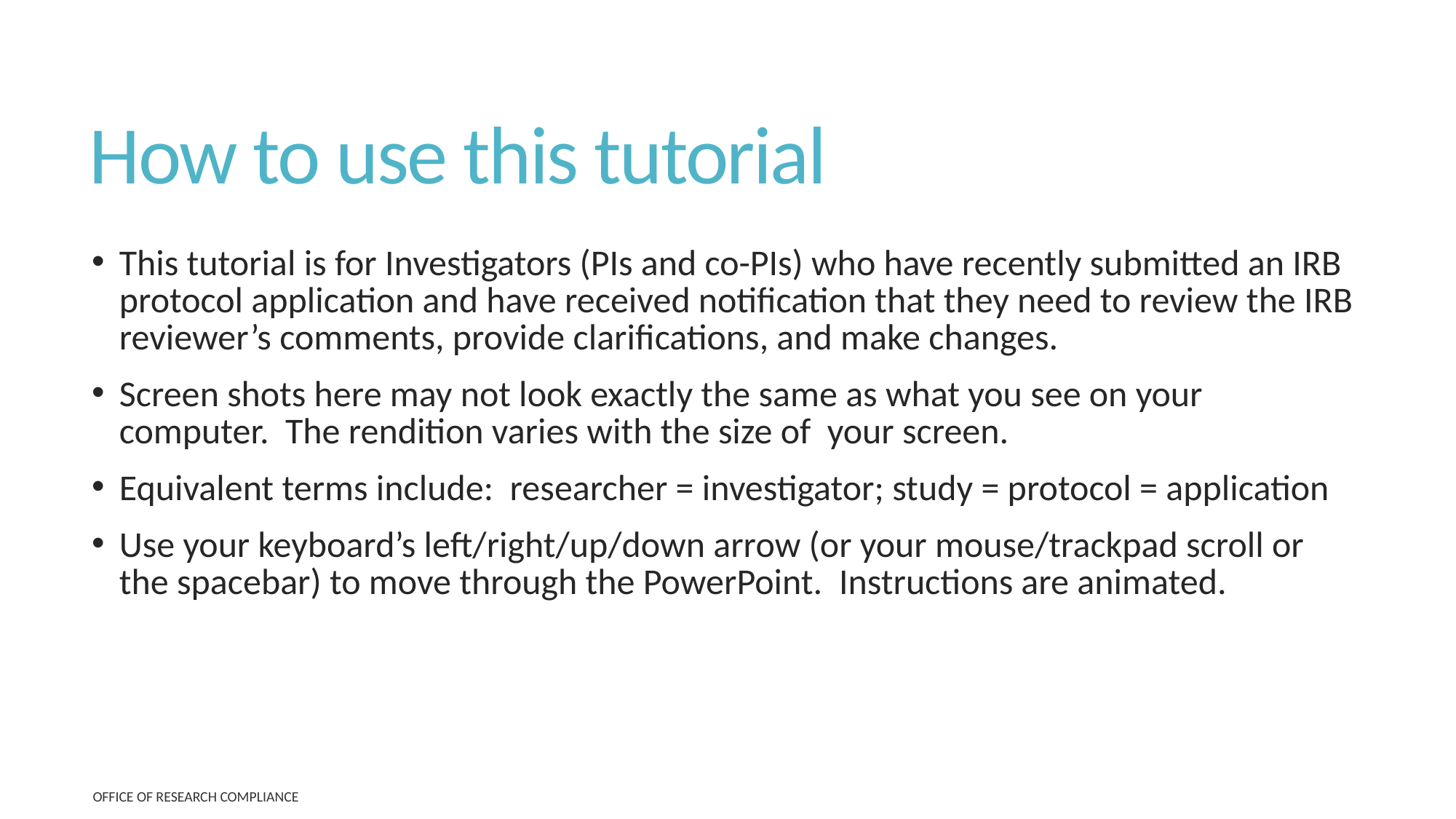

# How to use this tutorial
This tutorial is for Investigators (PIs and co-PIs) who have recently submitted an IRB protocol application and have received notification that they need to review the IRB reviewer’s comments, provide clarifications, and make changes.
Screen shots here may not look exactly the same as what you see on your computer.  The rendition varies with the size of  your screen.
Equivalent terms include:  researcher = investigator; study = protocol = application
Use your keyboard’s left/right/up/down arrow (or your mouse/trackpad scroll or the spacebar) to move through the PowerPoint.  Instructions are animated.
Office of Research Compliance